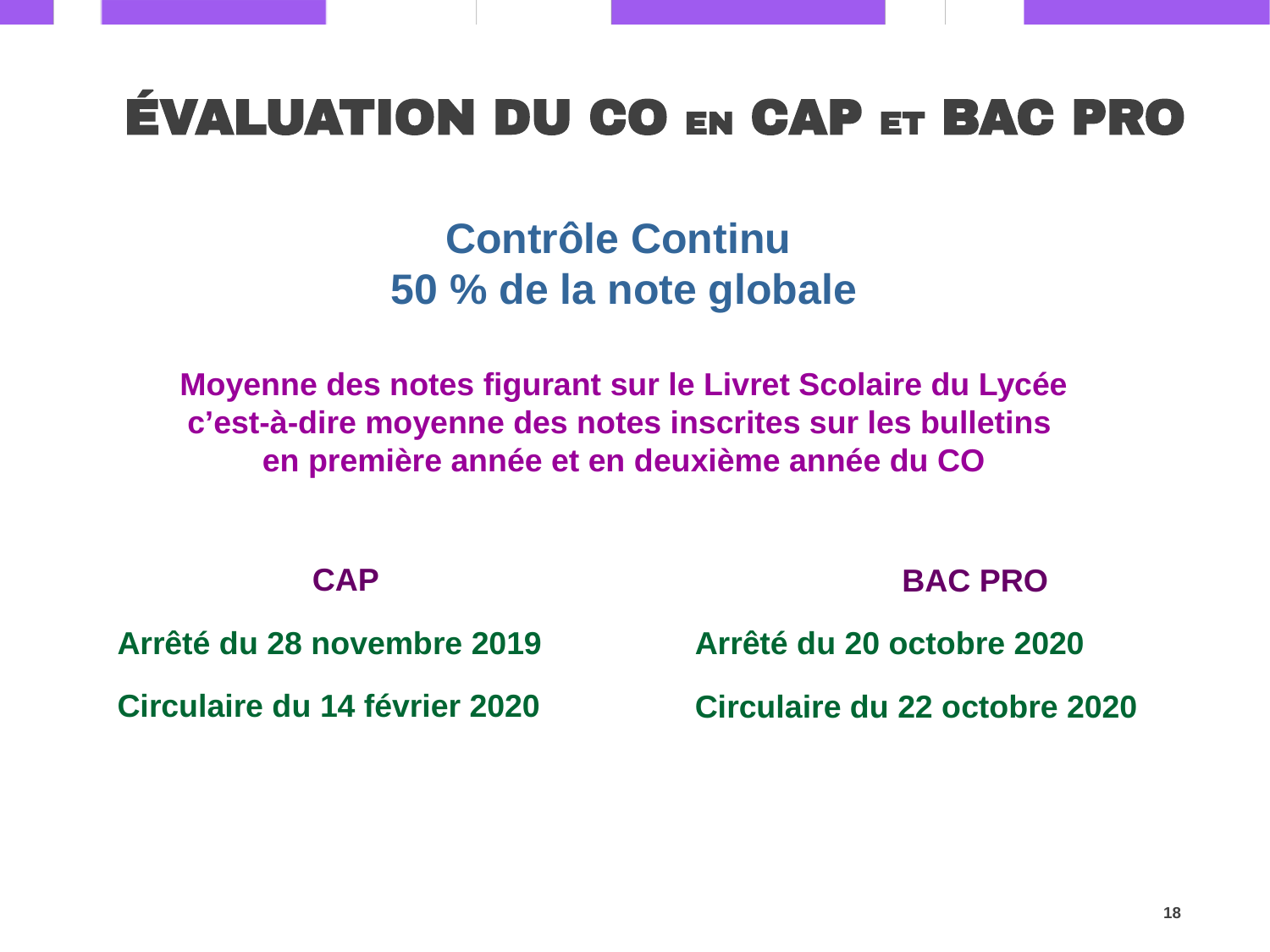

ÉVALUATION DU CO en CAP et BAC PRO

Contrôle Continu
50 % de la note globale

Moyenne des notes figurant sur le Livret Scolaire du Lycée
c’est-à-dire moyenne des notes inscrites sur les bulletins
en première année et en deuxième année du CO
	         BAC PRO
Arrêté du 20 octobre 2020
Circulaire du 22 octobre 2020
                           CAP
Arrêté du 28 novembre 2019
Circulaire du 14 février 2020

18